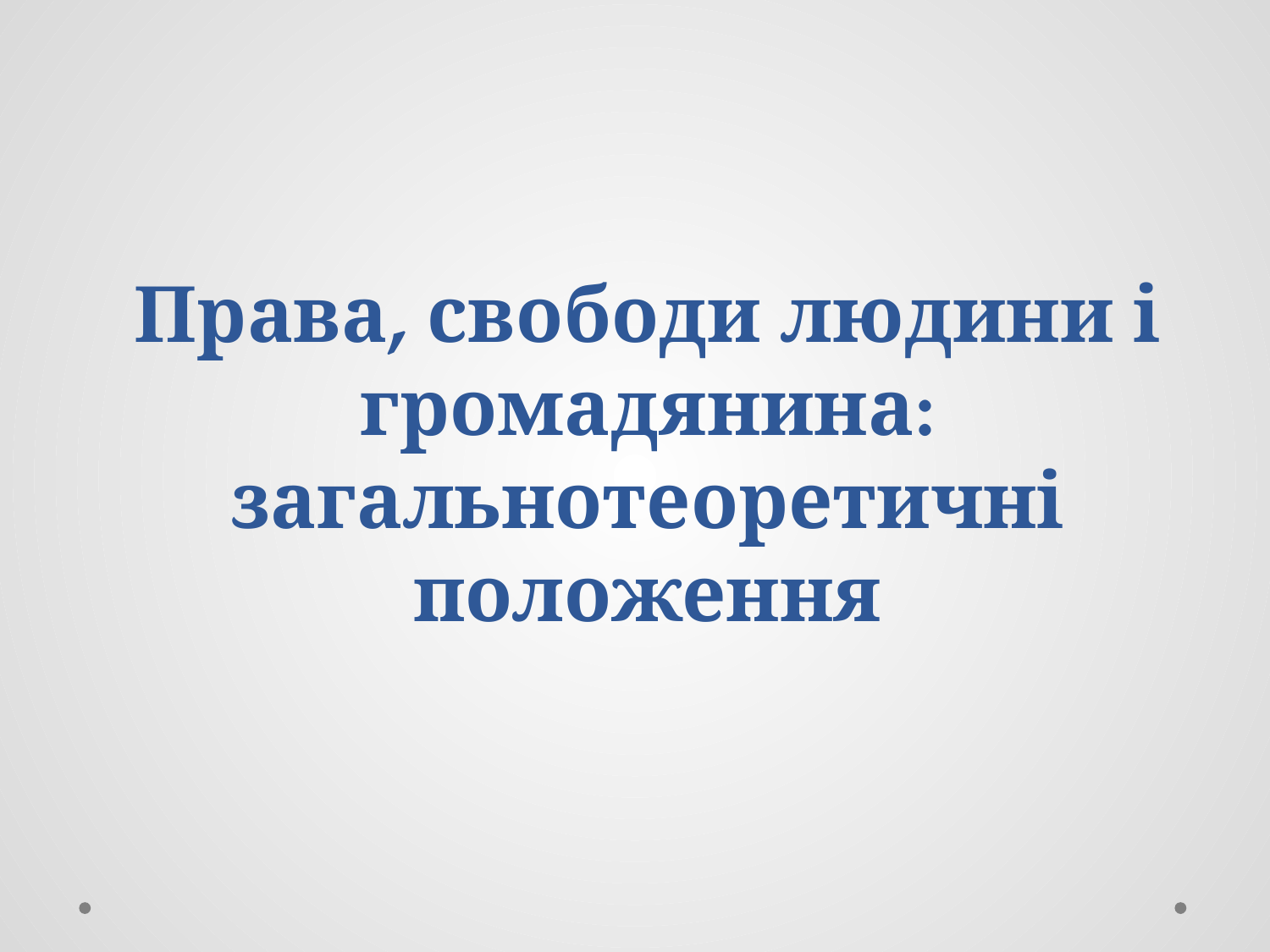

# Права, свободи людини і громадянина: загальнотеоретичні положення